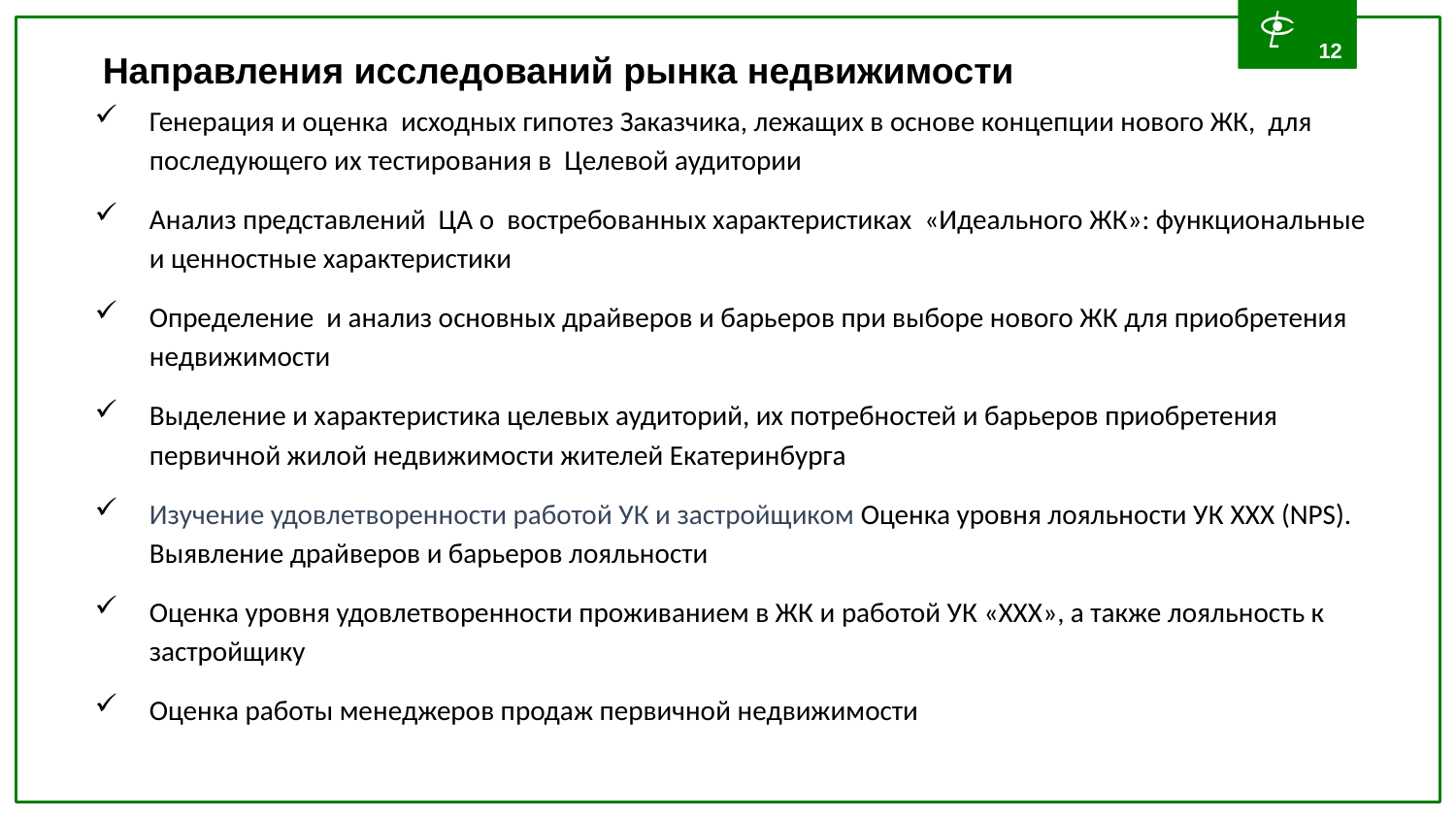

12
Направления исследований рынка недвижимости
Генерация и оценка  исходных гипотез Заказчика, лежащих в основе концепции нового ЖК,  для последующего их тестирования в  Целевой аудитории
Анализ представлений  ЦА о  востребованных характеристиках  «Идеального ЖК»: функциональные и ценностные характеристики
Определение  и анализ основных драйверов и барьеров при выборе нового ЖК для приобретения недвижимости
Выделение и характеристика целевых аудиторий, их потребностей и барьеров приобретения первичной жилой недвижимости жителей Екатеринбурга
Изучение удовлетворенности работой УК и застройщиком Оценка уровня лояльности УК XXX (NPS). Выявление драйверов и барьеров лояльности
Оценка уровня удовлетворенности проживанием в ЖК и работой УК «ХХХ», а также лояльность к застройщику
Оценка работы менеджеров продаж первичной недвижимости